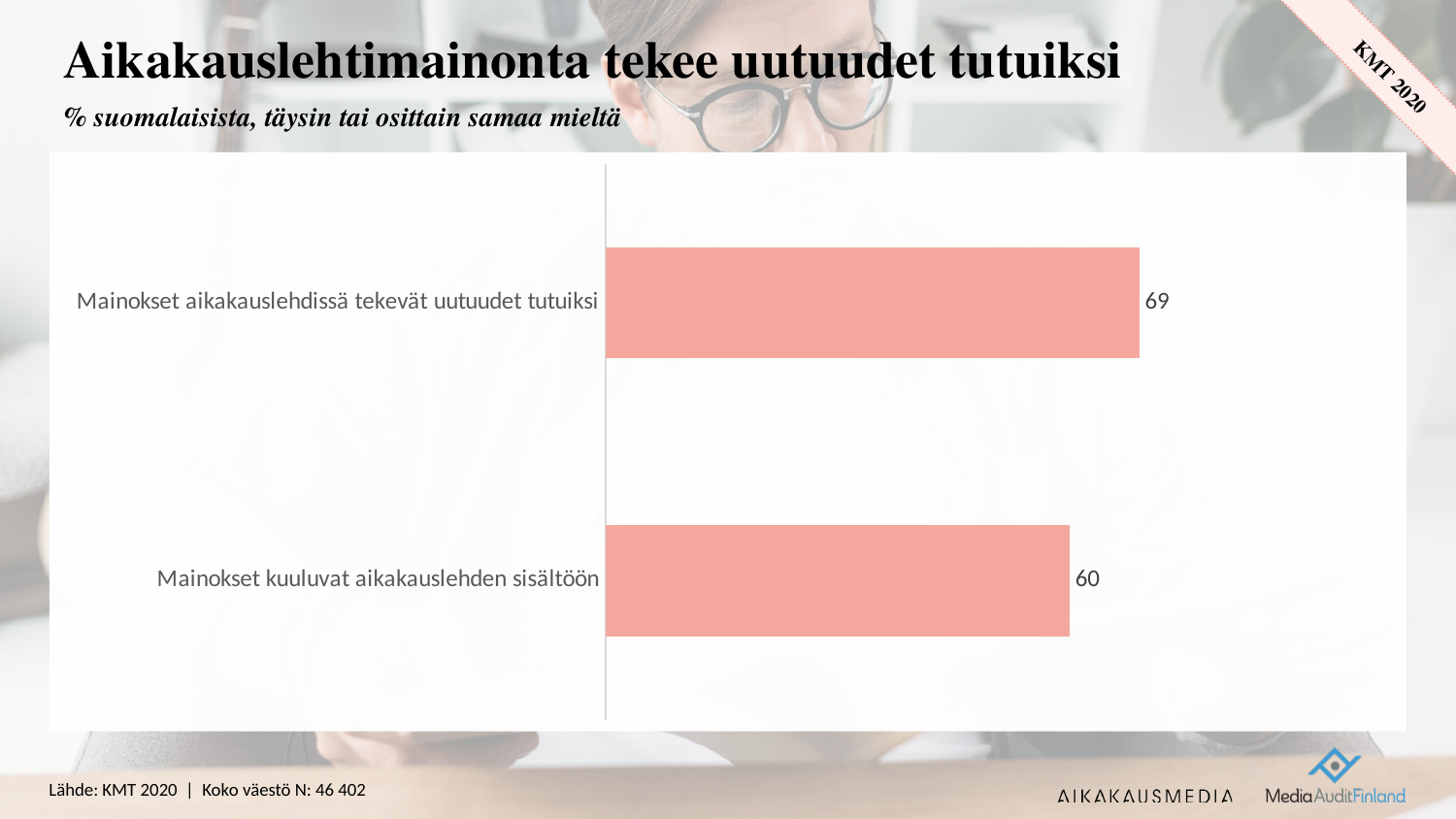

# Aikakauslehtimainonta tekee uutuudet tutuiksi
% suomalaisista, täysin tai osittain samaa mieltä

### Chart

| Category | Sarja 1 |
|---|---|
| Mainokset kuuluvat aikakauslehden sisältöön | 60.0 |
| Mainokset aikakauslehdissä tekevät uutuudet tutuiksi | 69.0 |